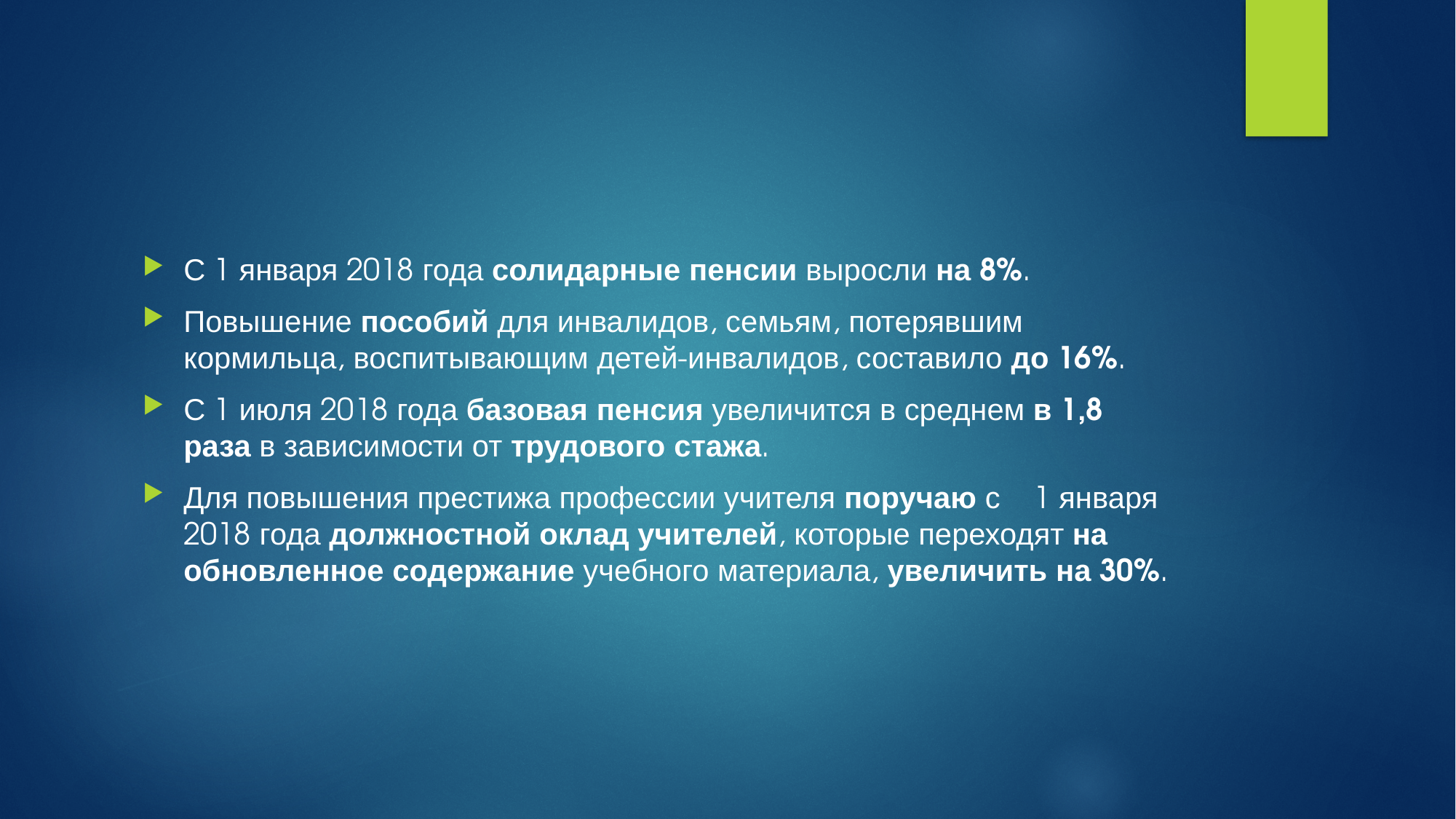

#
С 1 января 2018 года солидарные пенсии выросли на 8%.
Повышение пособий для инвалидов, семьям, потерявшим кормильца, воспитывающим детей-инвалидов, составило до 16%.
С 1 июля 2018 года базовая пенсия увеличится в среднем в 1,8 раза в зависимости от трудового стажа.
Для повышения престижа профессии учителя поручаю с    1 января 2018 года должностной оклад учителей, которые переходят на обновленное содержание учебного материала, увеличить на 30%.